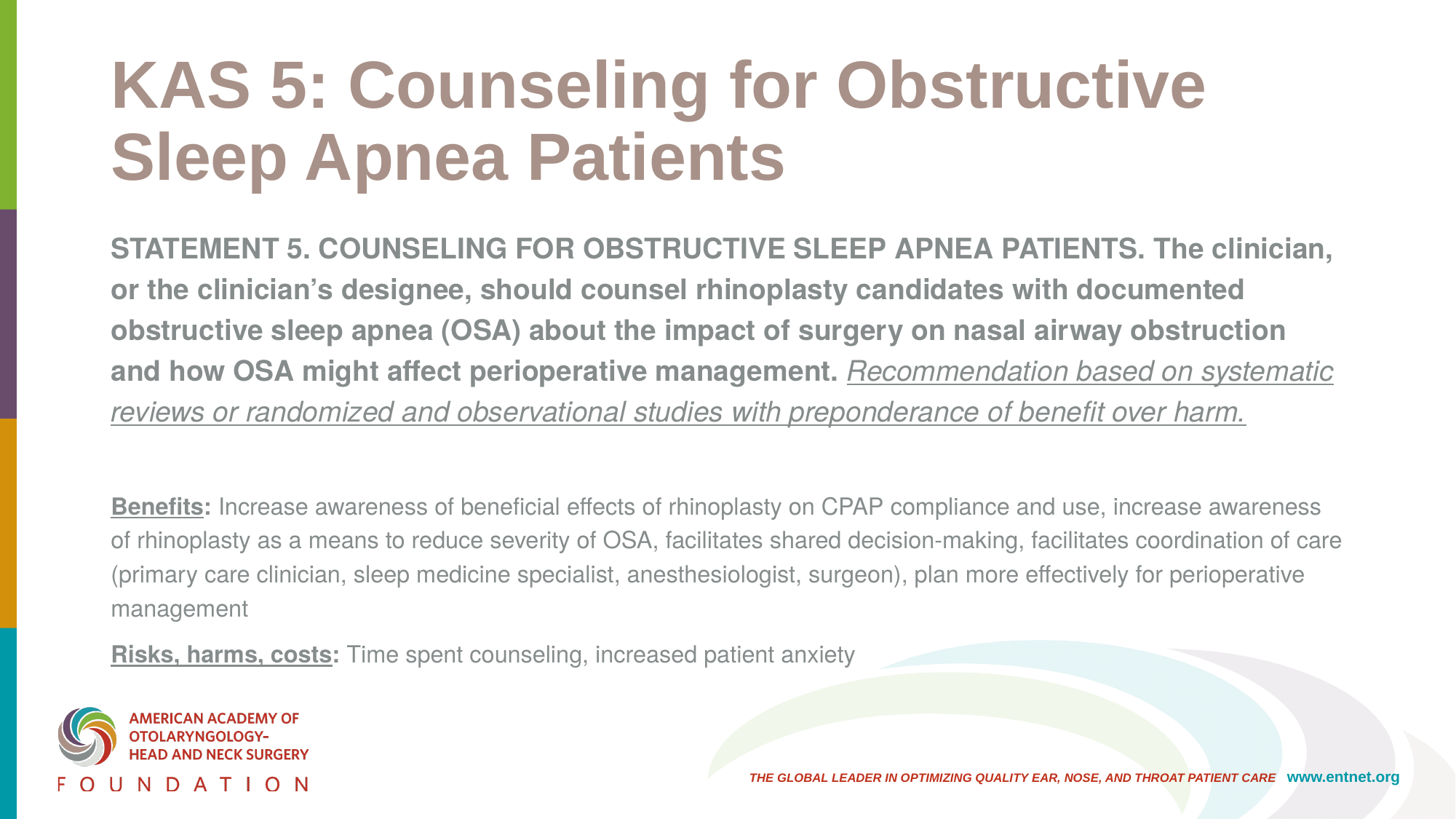

# KAS 5: Counseling for Obstructive Sleep Apnea Patients
STATEMENT 5. COUNSELING FOR OBSTRUCTIVE SLEEP APNEA PATIENTS. The clinician, or the clinician’s designee, should counsel rhinoplasty candidates with documented obstructive sleep apnea (OSA) about the impact of surgery on nasal airway obstruction and how OSA might affect perioperative management. Recommendation based on systematic reviews or randomized and observational studies with preponderance of benefit over harm.

Benefits: Increase awareness of beneficial effects of rhinoplasty on CPAP compliance and use, increase awareness of rhinoplasty as a means to reduce severity of OSA, facilitates shared decision-making, facilitates coordination of care (primary care clinician, sleep medicine specialist, anesthesiologist, surgeon), plan more effectively for perioperative management
Risks, harms, costs: Time spent counseling, increased patient anxiety